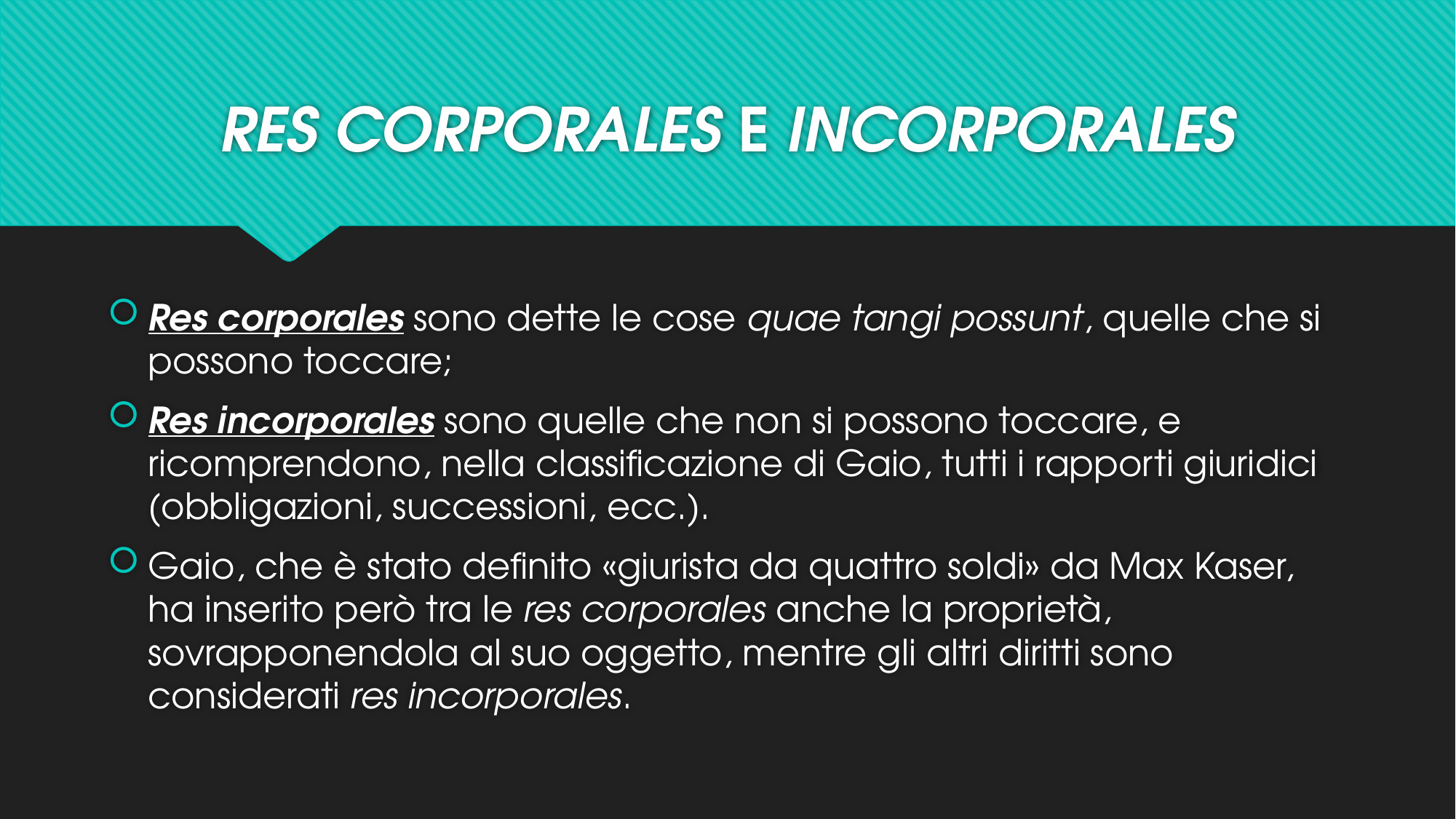

# RES CORPORALES E INCORPORALES
Res corporales sono dette le cose quae tangi possunt, quelle che si possono toccare;
Res incorporales sono quelle che non si possono toccare, e ricomprendono, nella classificazione di Gaio, tutti i rapporti giuridici (obbligazioni, successioni, ecc.).
Gaio, che è stato definito «giurista da quattro soldi» da Max Kaser, ha inserito però tra le res corporales anche la proprietà, sovrapponendola al suo oggetto, mentre gli altri diritti sono considerati res incorporales.